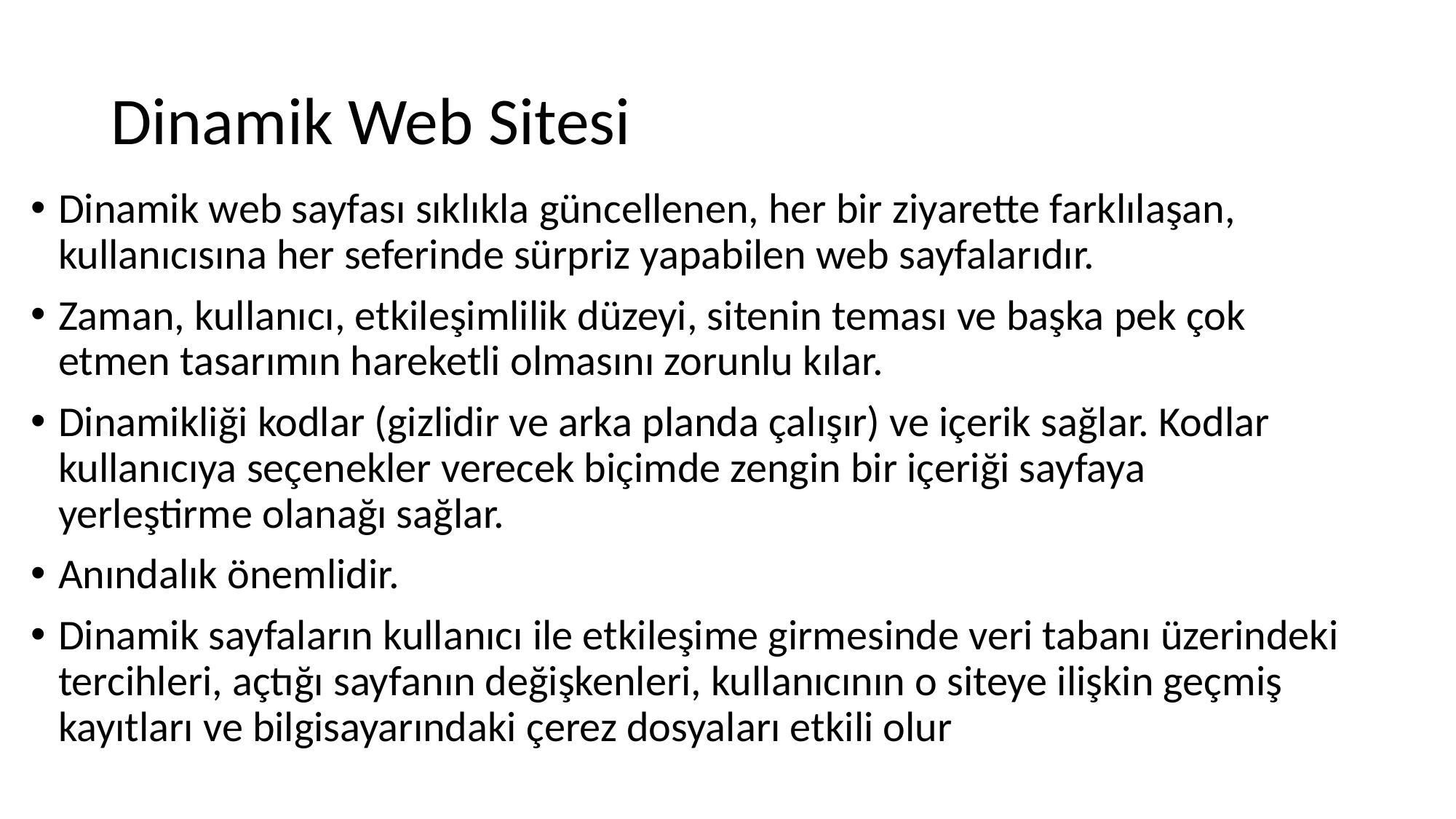

# Dinamik Web Sitesi
Dinamik web sayfası sıklıkla güncellenen, her bir ziyarette farklılaşan, kullanıcısına her seferinde sürpriz yapabilen web sayfalarıdır.
Zaman, kullanıcı, etkileşimlilik düzeyi, sitenin teması ve başka pek çok etmen tasarımın hareketli olmasını zorunlu kılar.
Dinamikliği kodlar (gizlidir ve arka planda çalışır) ve içerik sağlar. Kodlar kullanıcıya seçenekler verecek biçimde zengin bir içeriği sayfaya yerleştirme olanağı sağlar.
Anındalık önemlidir.
Dinamik sayfaların kullanıcı ile etkileşime girmesinde veri tabanı üzerindeki tercihleri, açtığı sayfanın değişkenleri, kullanıcının o siteye ilişkin geçmiş kayıtları ve bilgisayarındaki çerez dosyaları etkili olur